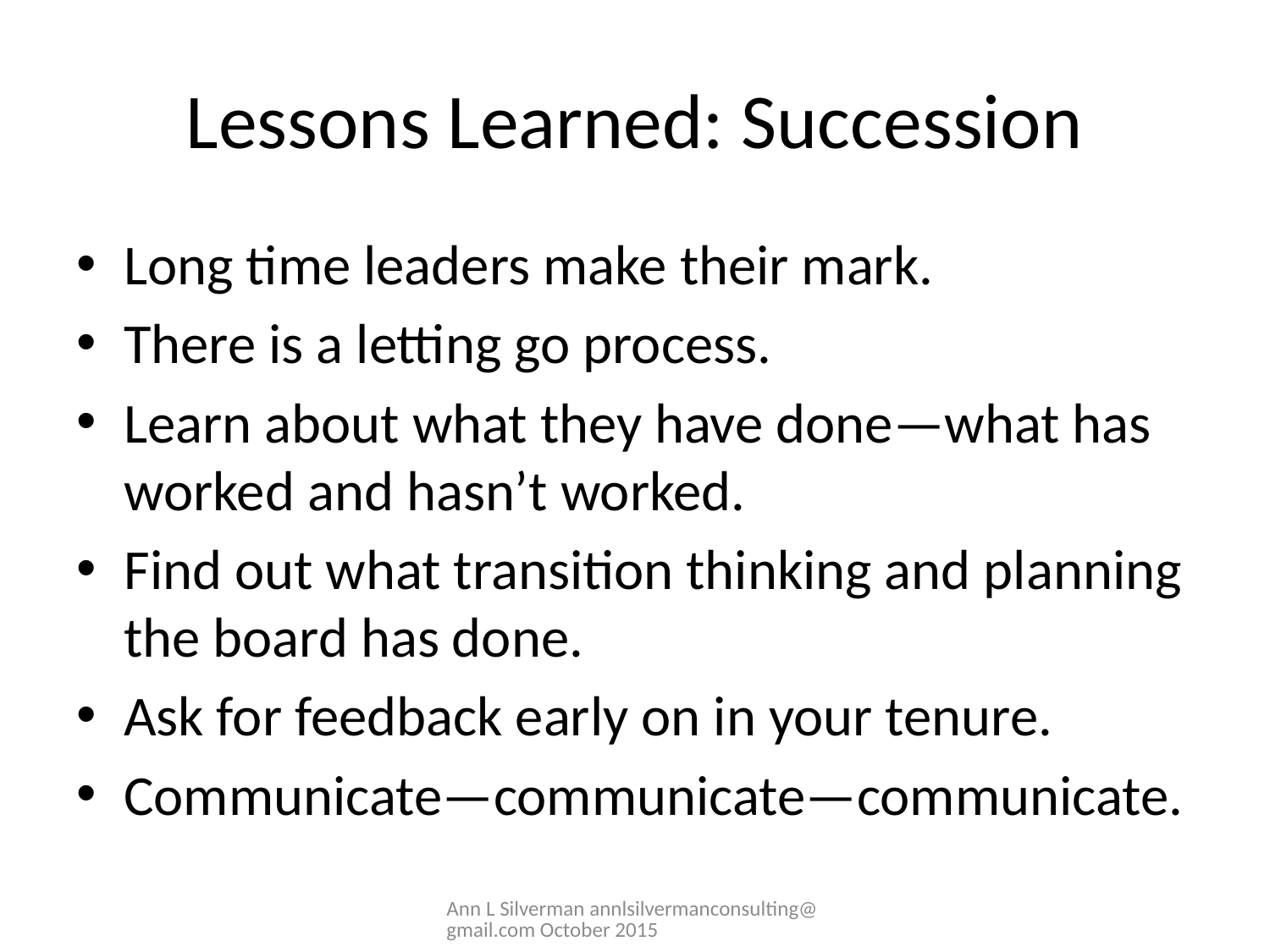

# Lessons Learned: Succession
Long time leaders make their mark.
There is a letting go process.
Learn about what they have done—what has worked and hasn’t worked.
Find out what transition thinking and planning the board has done.
Ask for feedback early on in your tenure.
Communicate—communicate—communicate.
Ann L Silverman annlsilvermanconsulting@gmail.com October 2015